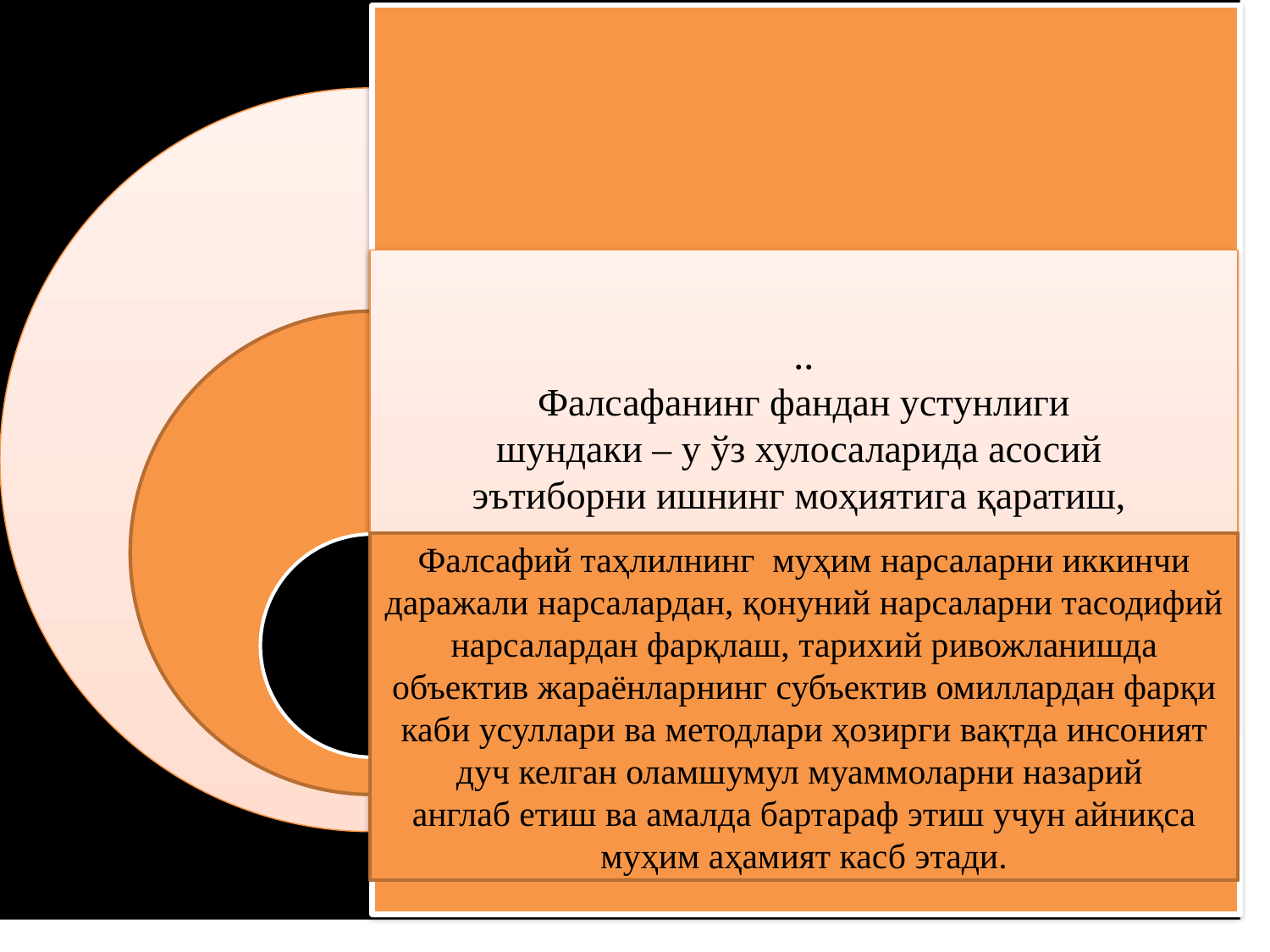

Фалсафа нафақат инсоннинг
азалий муаммоларини, балки фан-техника тараққиёти таъсирида дунё миқёсида ўзгараётган реал ҳаётий кундалик амалиётни
ҳам акс эттиради
..
Фалсафанинг фандан устунлиги
шундаки – у ўз хулосаларида асосий
эътиборни ишнинг моҳиятига қаратиш,
ривожланишнинг энг муҳим омиллари ва
асосий жараёнларини қайд этишга
қаратади.
Фалсафий таҳлилнинг  муҳим нарсаларни иккинчи даражали нарсалардан, қонуний нарсаларни тасодифий
нарсалардан фарқлаш, тарихий ривожланишда объектив жараёнларнинг субъектив омиллардан фарқи каби усуллари ва методлари ҳозирги вақтда инсоният дуч келган оламшумул муаммоларни назарий
англаб етиш ва амалда бартараф этиш учун айниқса муҳим аҳамият касб этади.